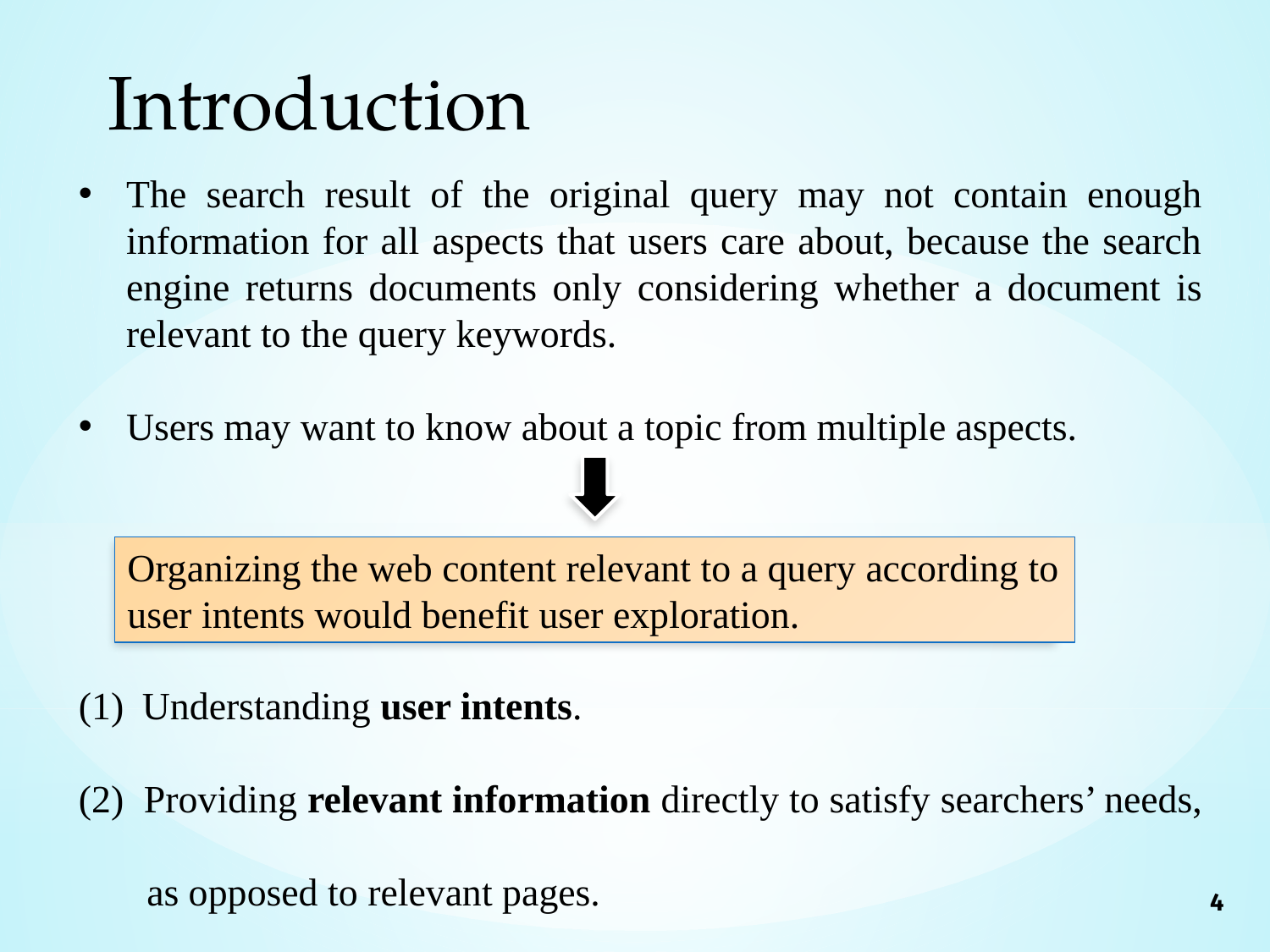

Introduction
The search result of the original query may not contain enough information for all aspects that users care about, because the search engine returns documents only considering whether a document is relevant to the query keywords.

Users may want to know about a topic from multiple aspects.

Understanding user intents.

(2)  Providing relevant information directly to satisfy searchers’ needs,
       as opposed to relevant pages.

Organizing the web content relevant to a query according to user intents would benefit user exploration.
4